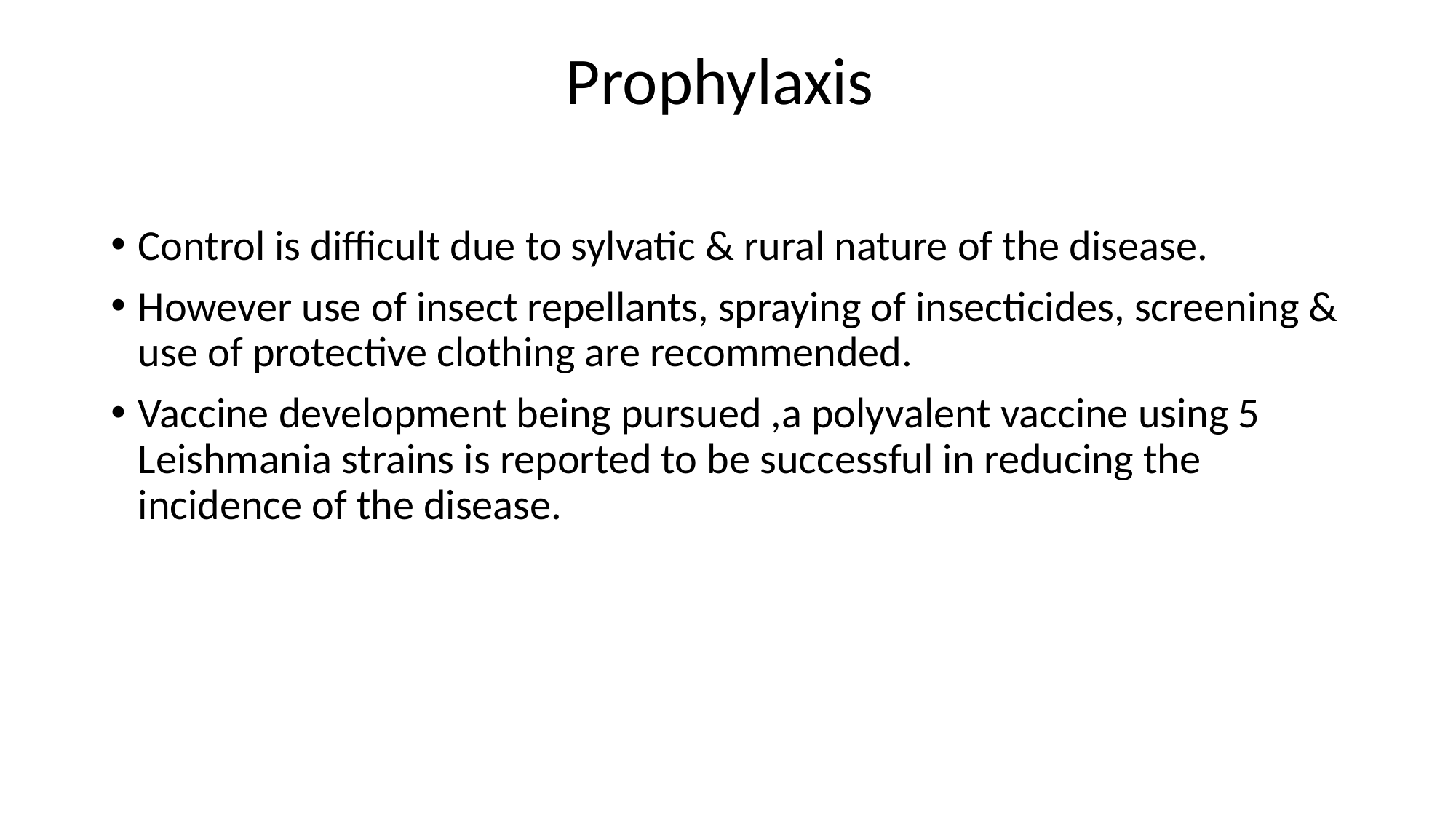

# Prophylaxis
Control is difficult due to sylvatic & rural nature of the disease.
However use of insect repellants, spraying of insecticides, screening & use of protective clothing are recommended.
Vaccine development being pursued ,a polyvalent vaccine using 5 Leishmania strains is reported to be successful in reducing the incidence of the disease.